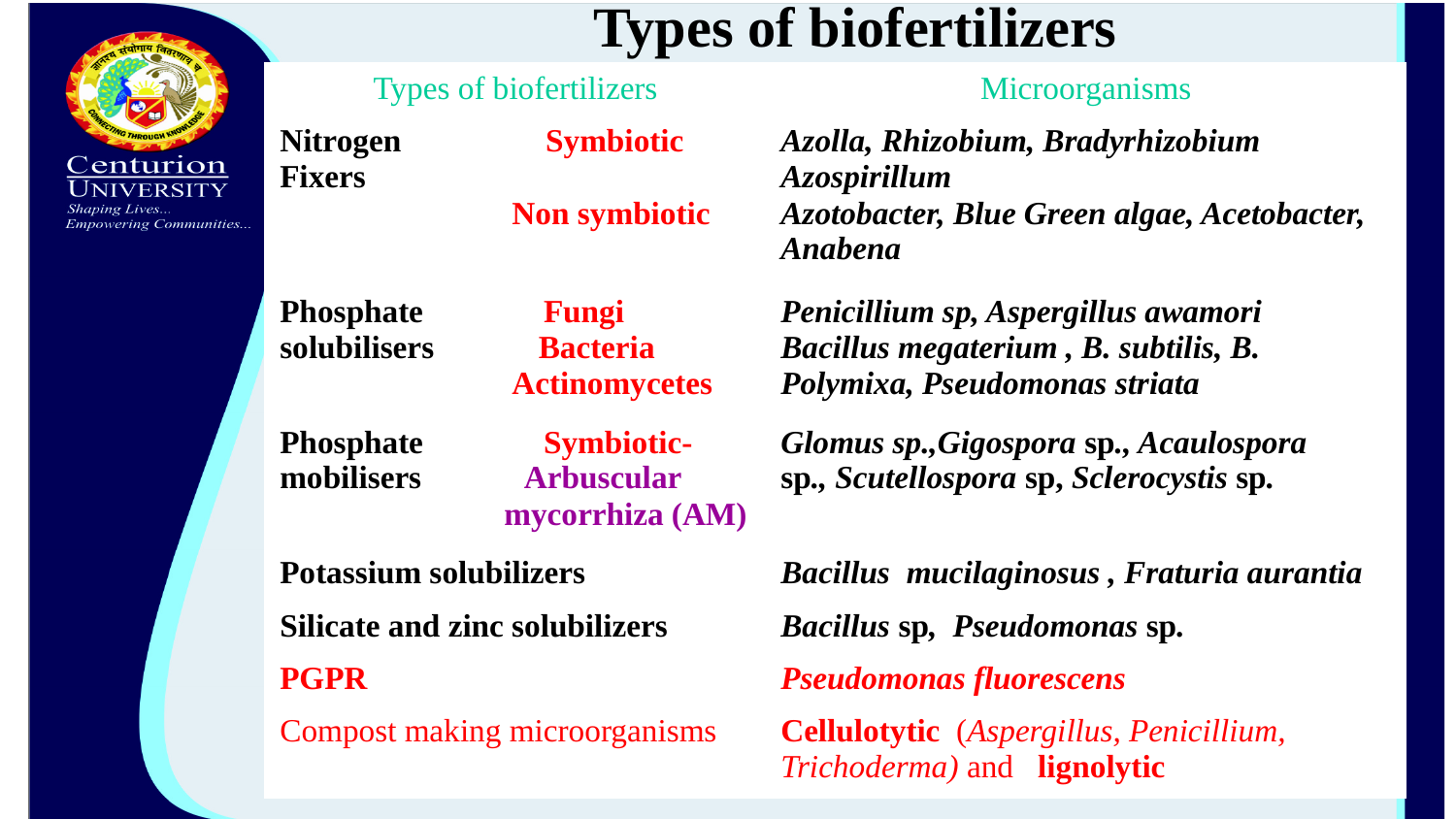

# Types of biofertilizers
| Types of biofertilizers | Microorganisms |
| --- | --- |
| Nitrogen Symbiotic Fixers Non symbiotic | Azolla, Rhizobium, Bradyrhizobium Azospirillum Azotobacter, Blue Green algae, Acetobacter, Anabena |
| Phosphate Fungi solubilisers Bacteria Actinomycetes | Penicillium sp, Aspergillus awamori Bacillus megaterium , B. subtilis, B. Polymixa, Pseudomonas striata |
| Phosphate Symbiotic-mobilisers Arbuscular mycorrhiza (AM) | Glomus sp.,Gigospora sp., Acaulospora sp., Scutellospora sp, Sclerocystis sp. |
| Potassium solubilizers | Bacillus mucilaginosus , Fraturia aurantia |
| Silicate and zinc solubilizers | Bacillus sp, Pseudomonas sp. |
| PGPR | Pseudomonas fluorescens |
| Compost making microorganisms | Cellulotytic (Aspergillus, Penicillium, Trichoderma) and lignolytic |